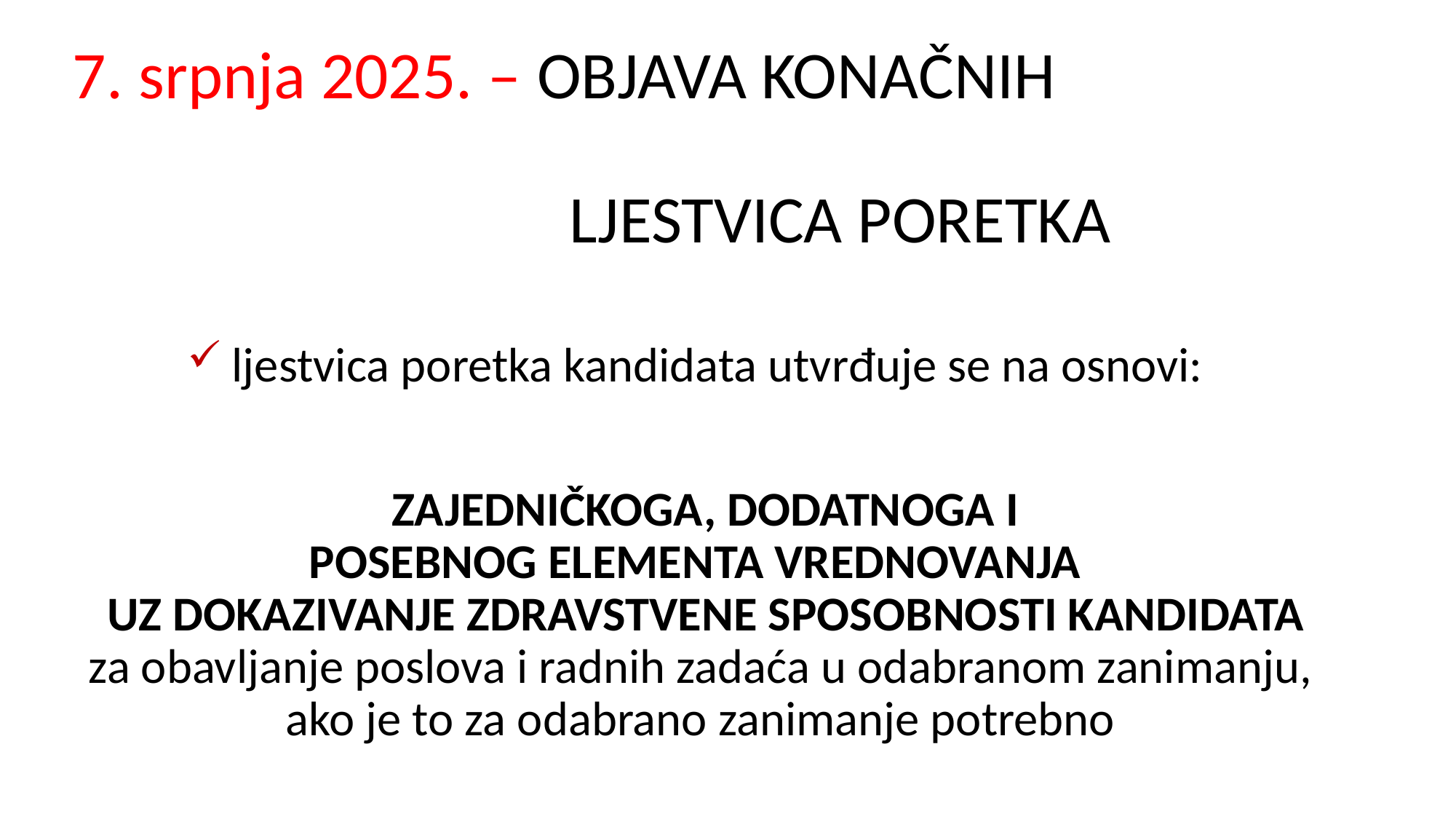

# 7. srpnja 2025. – OBJAVA KONAČNIH LJESTVICA PORETKA
 ljestvica poretka kandidata utvrđuje se na osnovi:

 ZAJEDNIČKOGA, DODATNOGA I
POSEBNOG ELEMENTA VREDNOVANJA
  UZ DOKAZIVANJE ZDRAVSTVENE SPOSOBNOSTI KANDIDATA
za obavljanje poslova i radnih zadaća u odabranom zanimanju, ako je to za odabrano zanimanje potrebno